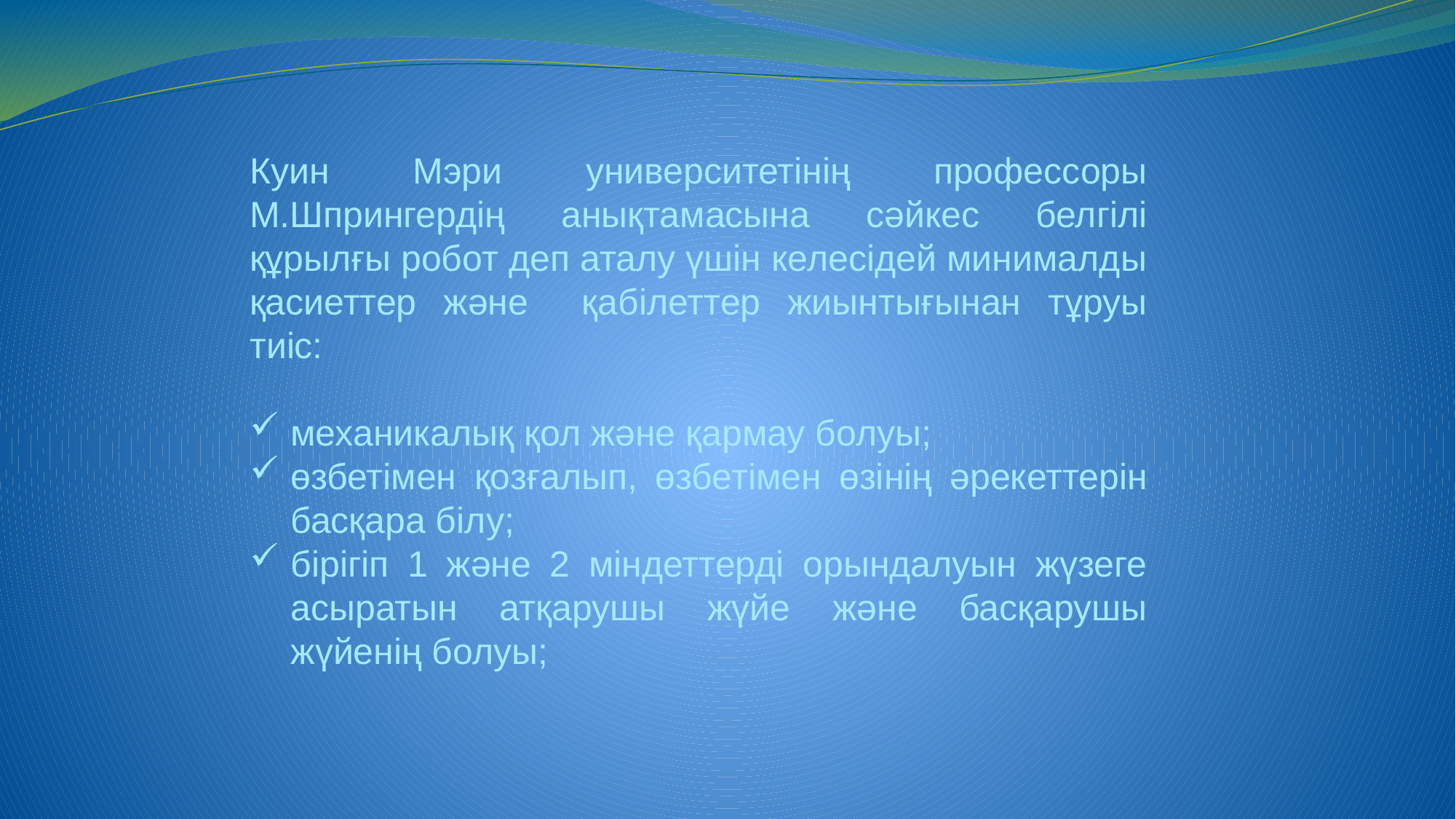

Куин Мэри университетінің профессоры М.Шпрингердің анықтамасына сәйкес белгілі құрылғы робот деп аталу үшін келесідей минималды қасиеттер және  қабілеттер жиынтығынан тұруы тиіс:

механикалық қол және қармау болуы;
өзбетімен қозғалып, өзбетімен өзінің әрекеттерін басқара білу;
бірігіп 1 және 2 міндеттерді орындалуын жүзеге асыратын атқарушы жүйе және басқарушы жүйенің болуы;